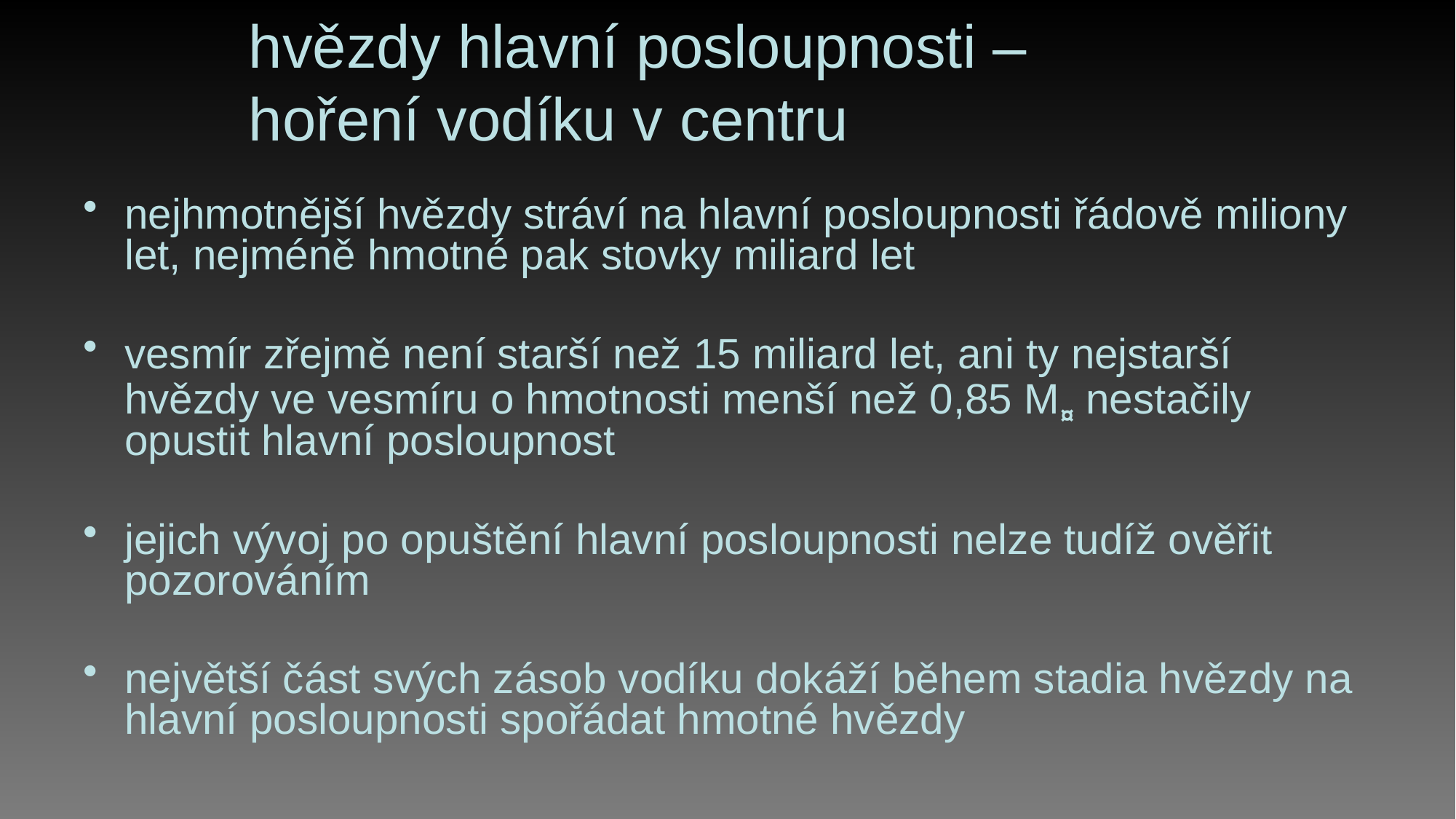

# hvězdy hlavní posloupnosti – hoření vodíku v centru
nejhmotnější hvězdy stráví na hlavní posloupnosti řádově miliony let, nejméně hmotné pak stovky miliard let

vesmír zřejmě není starší než 15 miliard let, ani ty nejstarší hvězdy ve vesmíru o hmotnosti menší než 0,85 M¤ nestačily opustit hlavní posloupnost

jejich vývoj po opuštění hlavní posloupnosti nelze tudíž ověřit pozorováním

největší část svých zásob vodíku dokáží během stadia hvězdy na hlavní posloupnosti spořádat hmotné hvězdy